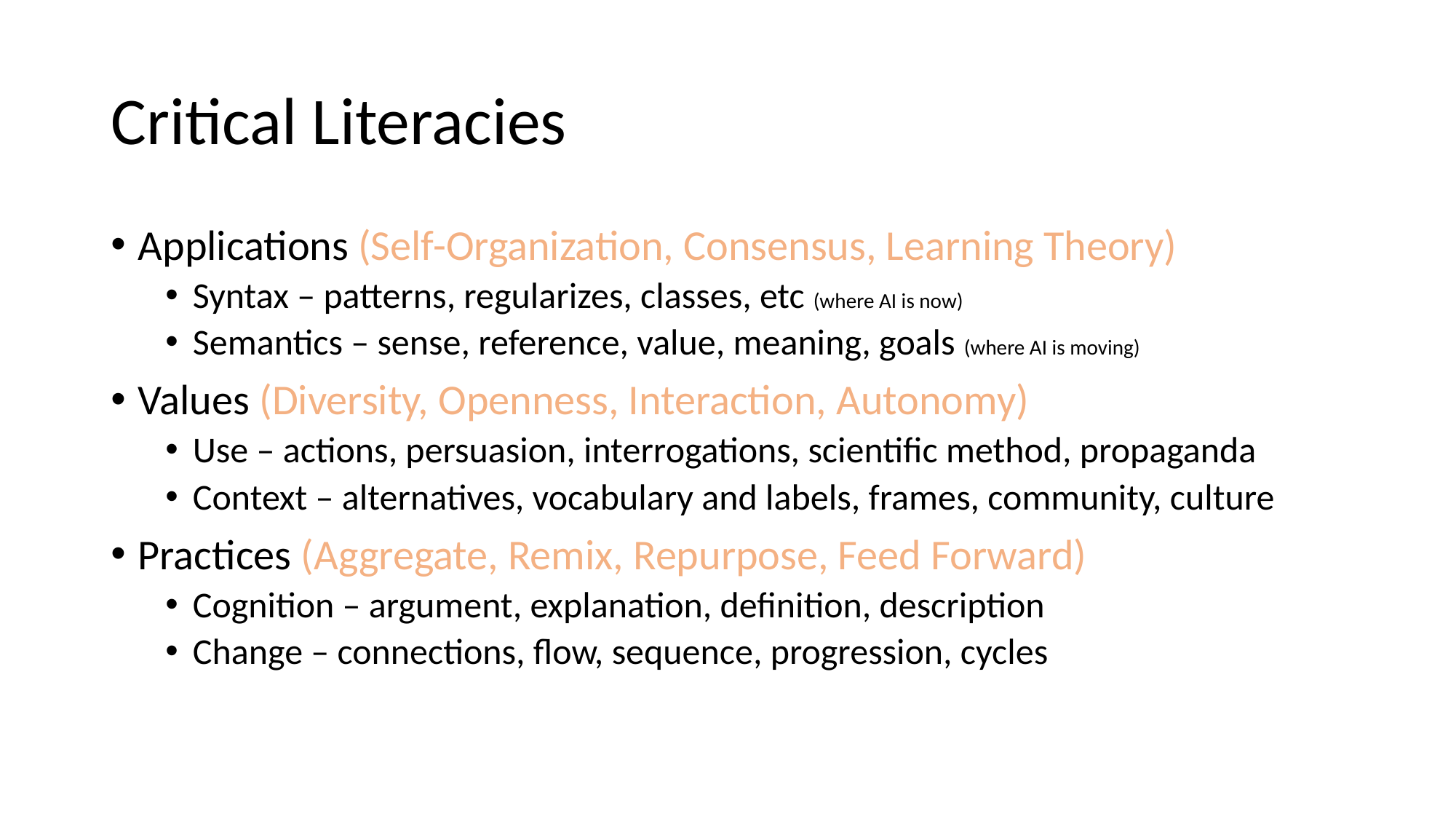

# Critical Literacies
Applications (Self-Organization, Consensus, Learning Theory)
Syntax – patterns, regularizes, classes, etc (where AI is now)
Semantics – sense, reference, value, meaning, goals (where AI is moving)
Values (Diversity, Openness, Interaction, Autonomy)
Use – actions, persuasion, interrogations, scientific method, propaganda
Context – alternatives, vocabulary and labels, frames, community, culture
Practices (Aggregate, Remix, Repurpose, Feed Forward)
Cognition – argument, explanation, definition, description
Change – connections, flow, sequence, progression, cycles